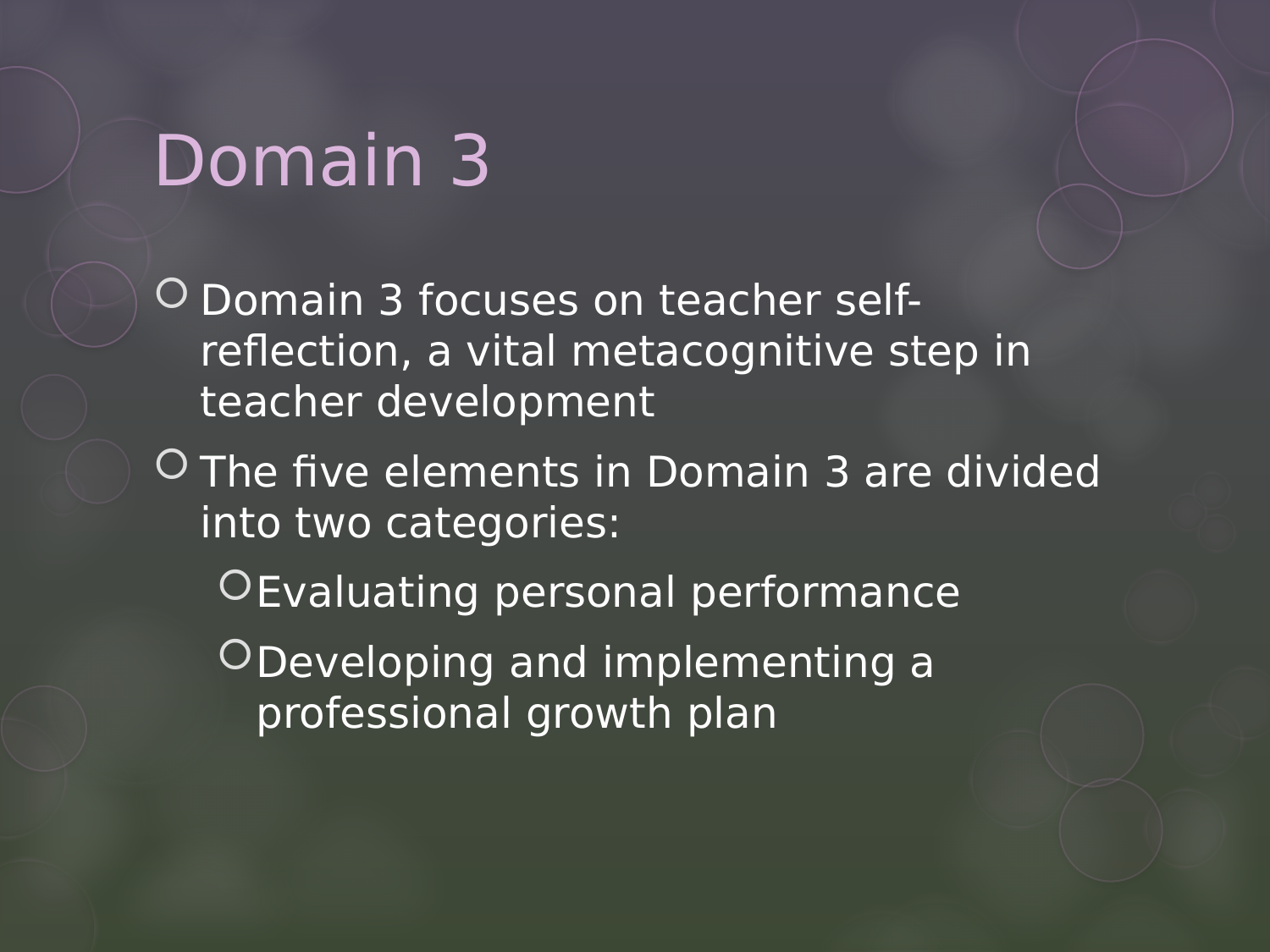

# Domain 3
Domain 3 focuses on teacher self-reflection, a vital metacognitive step in teacher development
The five elements in Domain 3 are divided into two categories:
Evaluating personal performance
Developing and implementing a professional growth plan